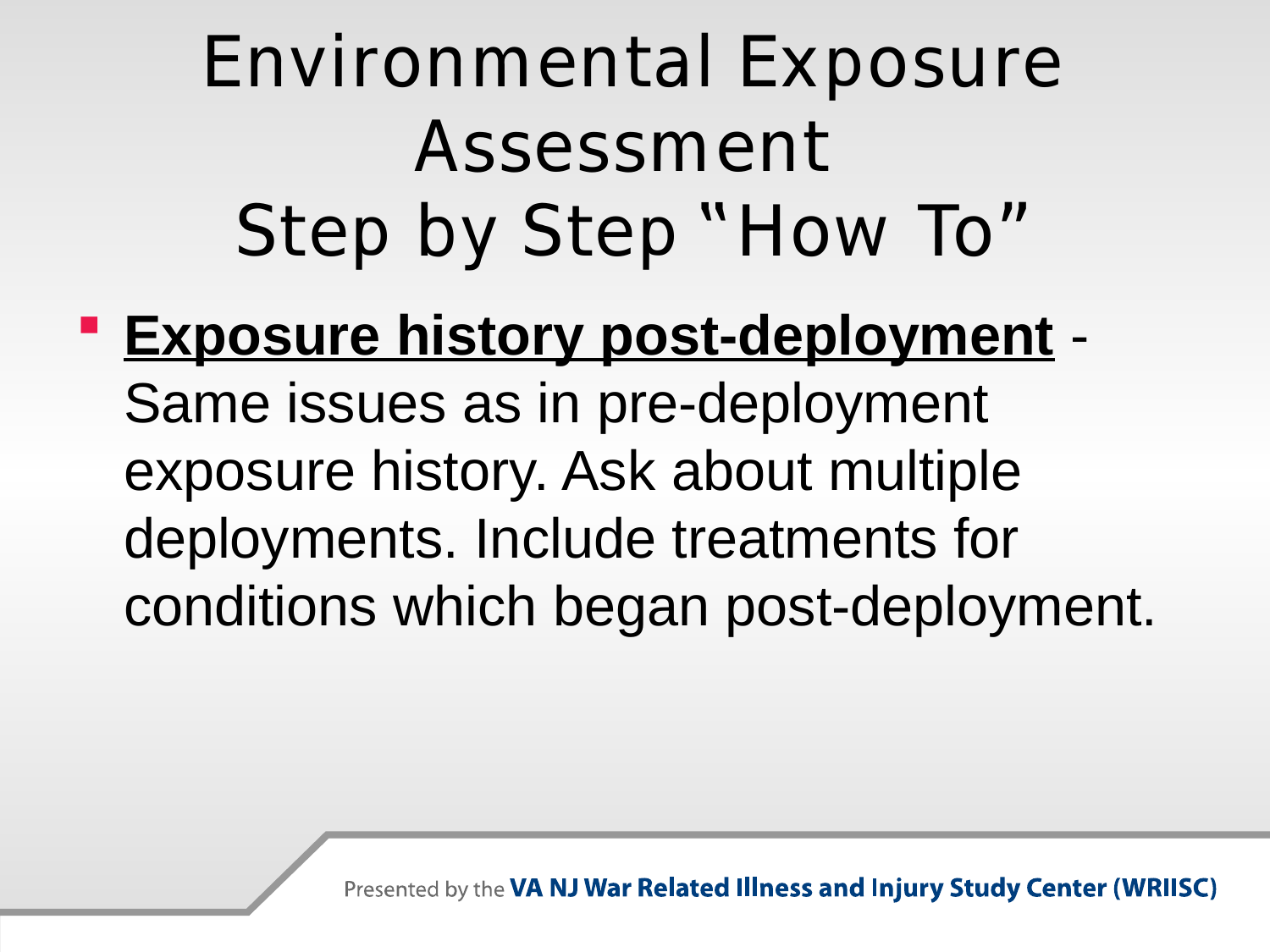

# Environmental Exposure Assessment Step by Step “How To”
Exposure history post-deployment - Same issues as in pre-deployment exposure history. Ask about multiple deployments. Include treatments for conditions which began post-deployment.